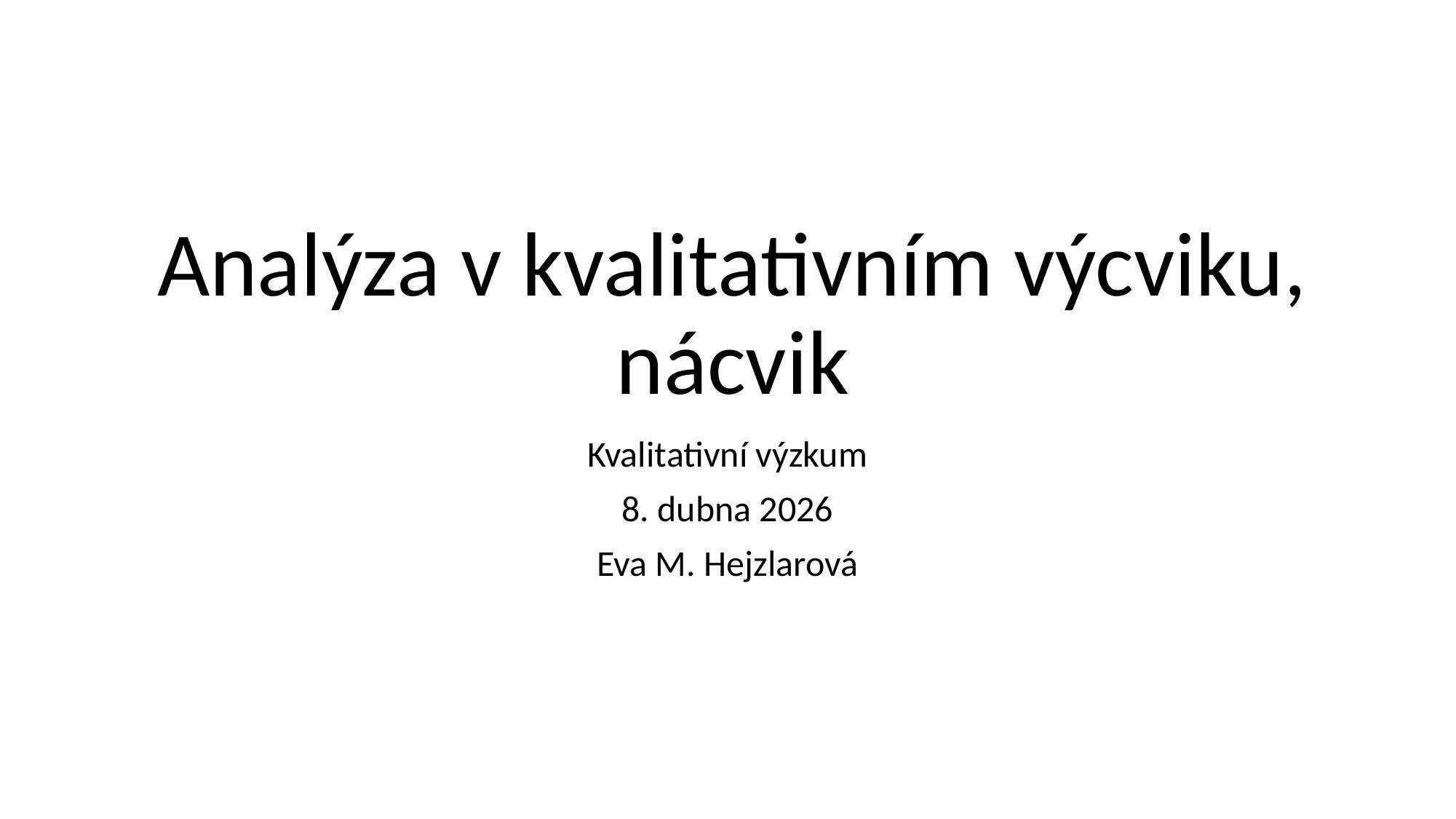

# Analýza v kvalitativním výcviku, nácvik
Kvalitativní výzkum
8. dubna 2026
Eva M. Hejzlarová